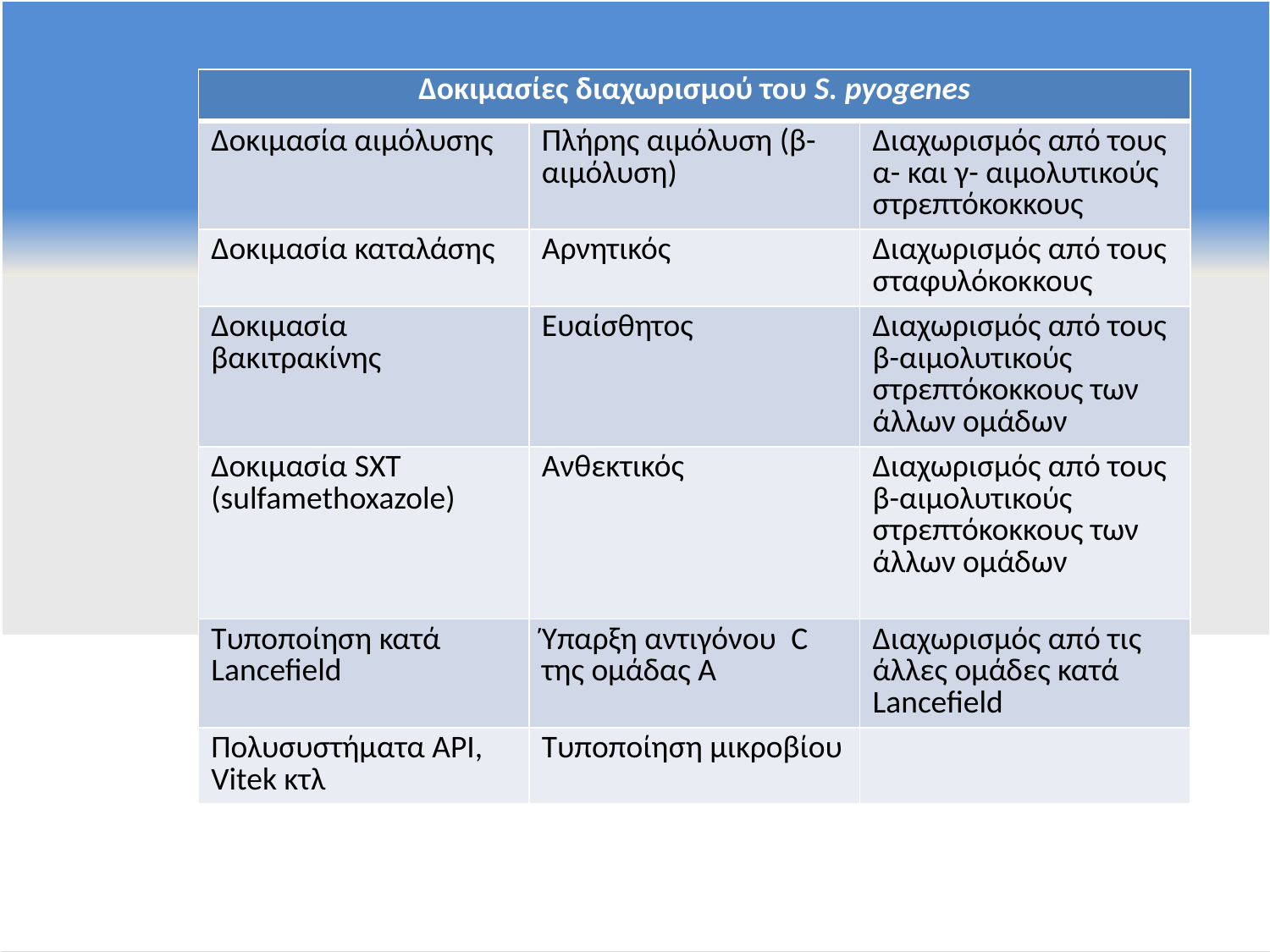

| Δοκιμασίες διαχωρισμού του S. pyogenes |  |  |
| --- | --- | --- |
| Δοκιμασία αιμόλυσης | Πλήρης αιμόλυση (β-αιμόλυση) | Διαχωρισμός από τους α- και γ- αιμολυτικούς στρεπτόκοκκους |
| Δοκιμασία καταλάσης | Αρνητικός | Διαχωρισμός από τους σταφυλόκοκκους |
| Δοκιμασία βακιτρακίνης | Ευαίσθητος | Διαχωρισμός από τους β-αιμολυτικούς στρεπτόκοκκους των άλλων ομάδων |
| Δοκιμασία SXT (sulfamethoxazole) | Ανθεκτικός | Διαχωρισμός από τους β-αιμολυτικούς στρεπτόκοκκους των άλλων ομάδων |
| Τυποποίηση κατά Lancefield | Ύπαρξη αντιγόνου C της ομάδας Α | Διαχωρισμός από τις άλλες ομάδες κατά Lancefield |
| Πολυσυστήματα API, Vitek κτλ | Τυποποίηση μικροβίου |  |